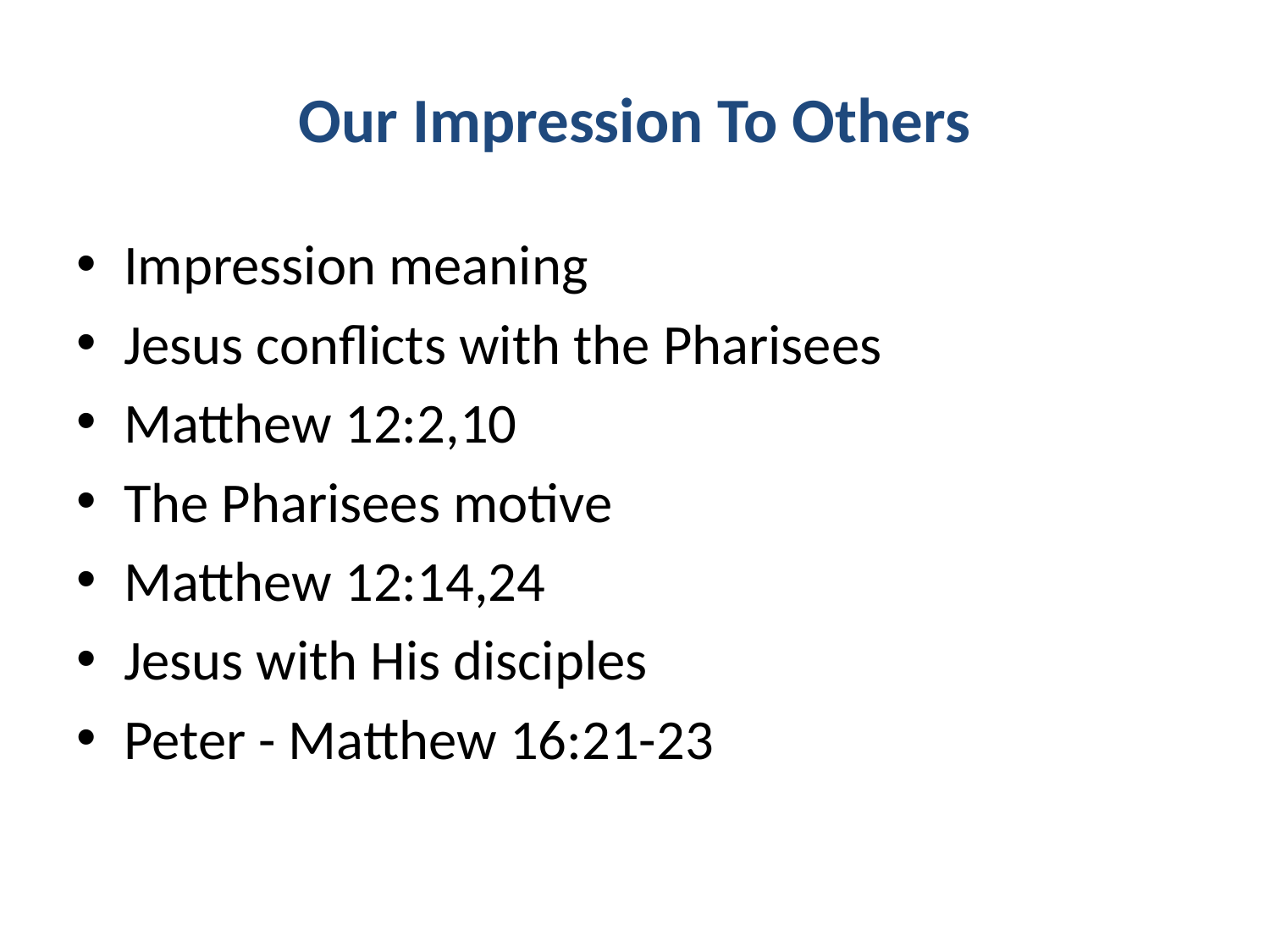

# Our Impression To Others
Impression meaning
Jesus conflicts with the Pharisees
Matthew 12:2,10
The Pharisees motive
Matthew 12:14,24
Jesus with His disciples
Peter - Matthew 16:21-23